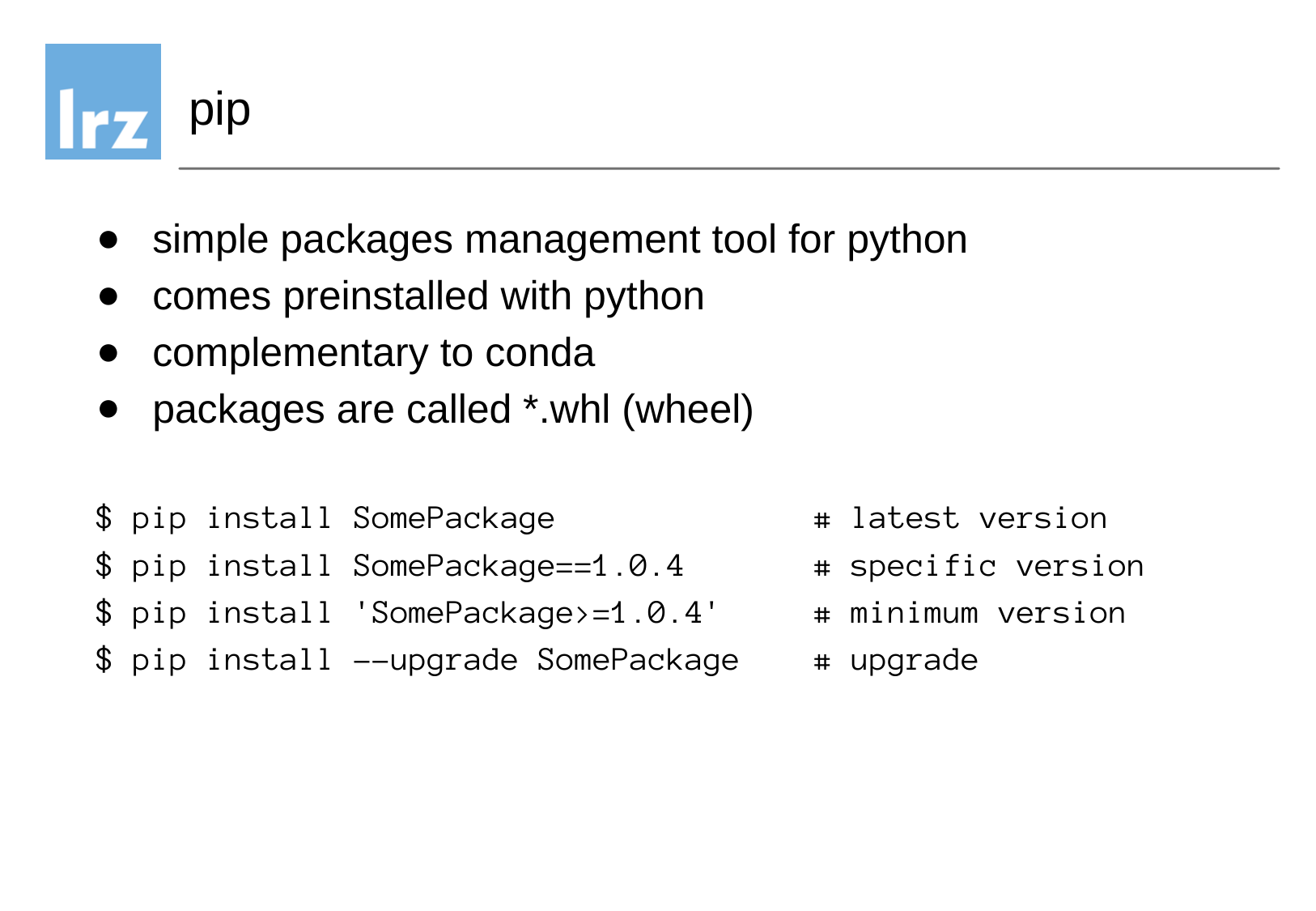

# pip
simple packages management tool for python
comes preinstalled with python
complementary to conda
packages are called *.whl (wheel)

$ pip install SomePackage              # latest version
$ pip install SomePackage==1.0.4       # specific version
$ pip install 'SomePackage>=1.0.4'     # minimum version
$ pip install --upgrade SomePackage    # upgrade